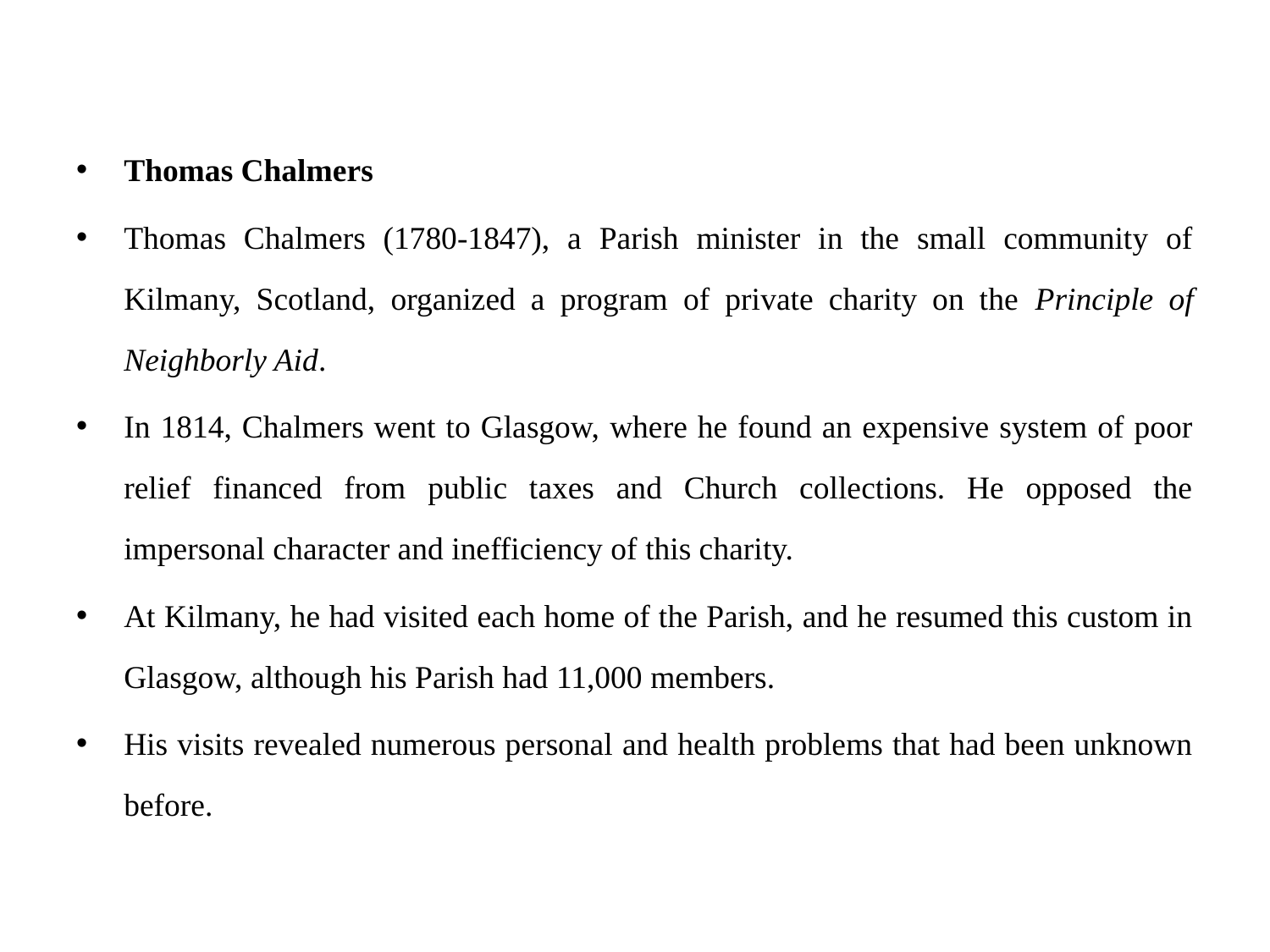

Thomas Chalmers
Thomas Chalmers (1780-1847), a Parish minister in the small community of Kilmany, Scotland, organized a program of private charity on the Principle of Neighborly Aid.
In 1814, Chalmers went to Glasgow, where he found an expensive system of poor relief financed from public taxes and Church collections. He opposed the impersonal character and inefficiency of this charity.
At Kilmany, he had visited each home of the Parish, and he resumed this custom in Glasgow, although his Parish had 11,000 members.
His visits revealed numerous personal and health problems that had been unknown before.